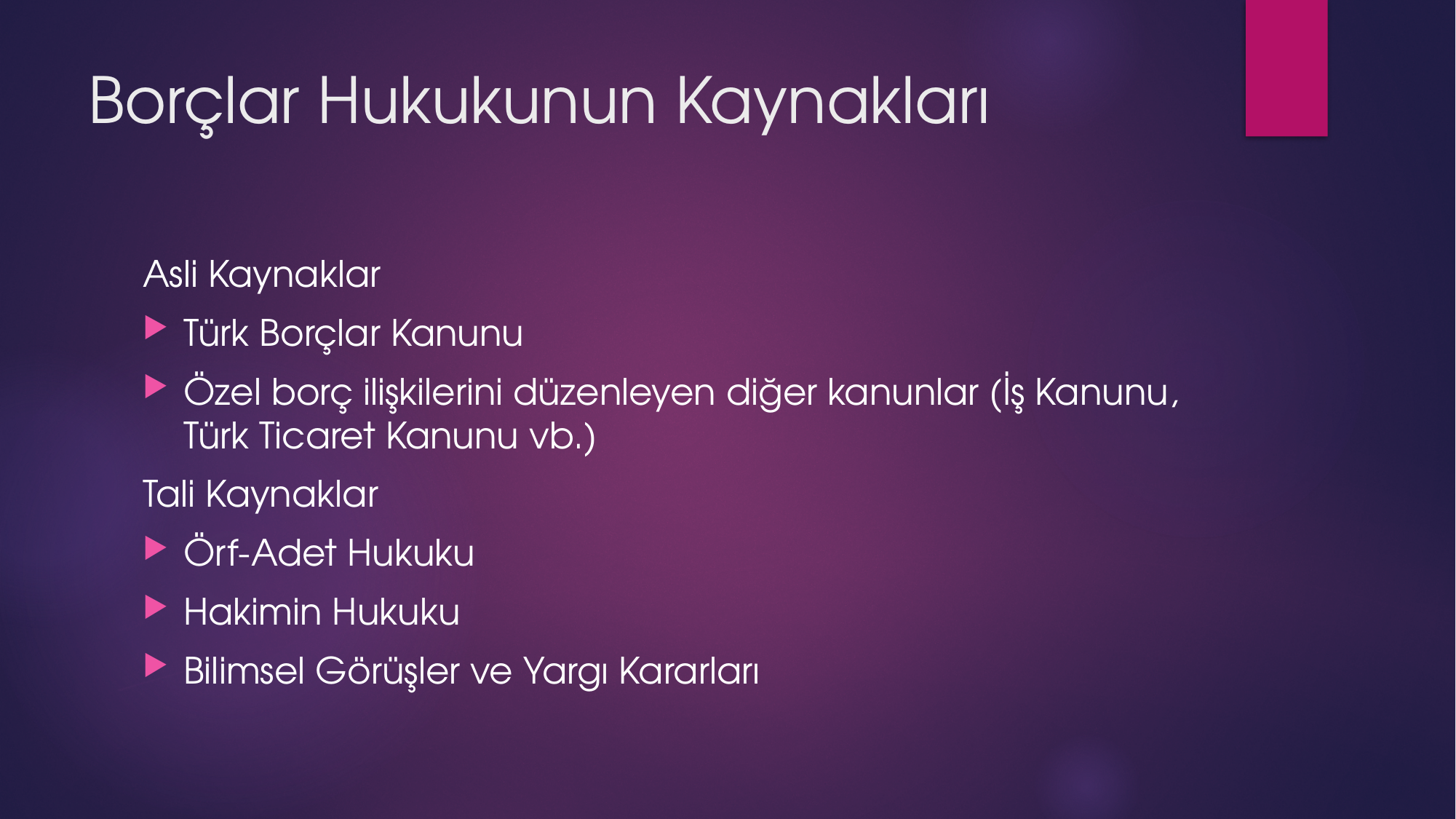

# Borçlar Hukukunun Kaynakları
Asli Kaynaklar
Türk Borçlar Kanunu
Özel borç ilişkilerini düzenleyen diğer kanunlar (İş Kanunu, Türk Ticaret Kanunu vb.)
Tali Kaynaklar
Örf-Adet Hukuku
Hakimin Hukuku
Bilimsel Görüşler ve Yargı Kararları